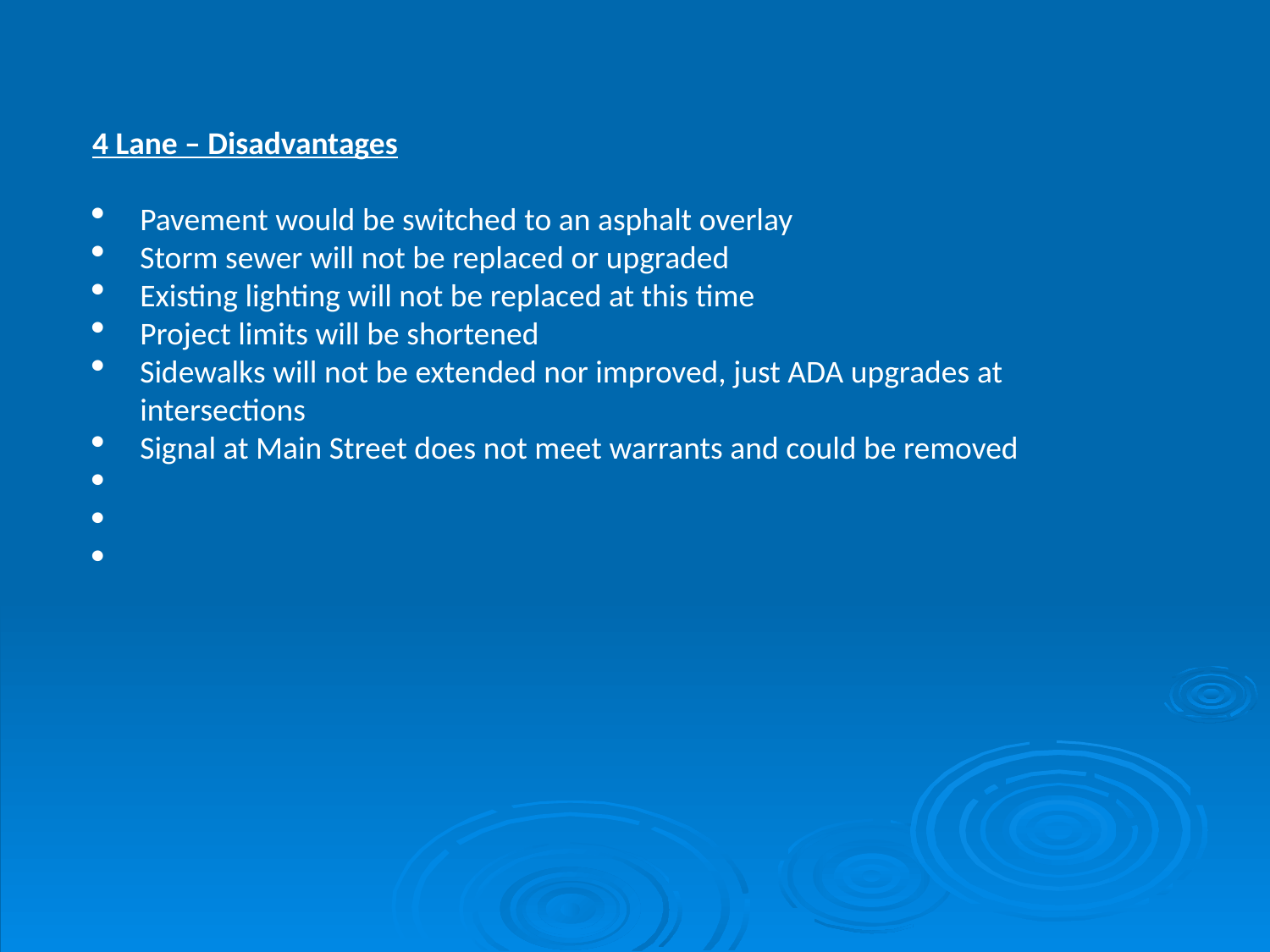

4 Lane – Disadvantages

Pavement would be switched to an asphalt overlay
Storm sewer will not be replaced or upgraded
Existing lighting will not be replaced at this time
Project limits will be shortened
Sidewalks will not be extended nor improved, just ADA upgrades at intersections
Signal at Main Street does not meet warrants and could be removed